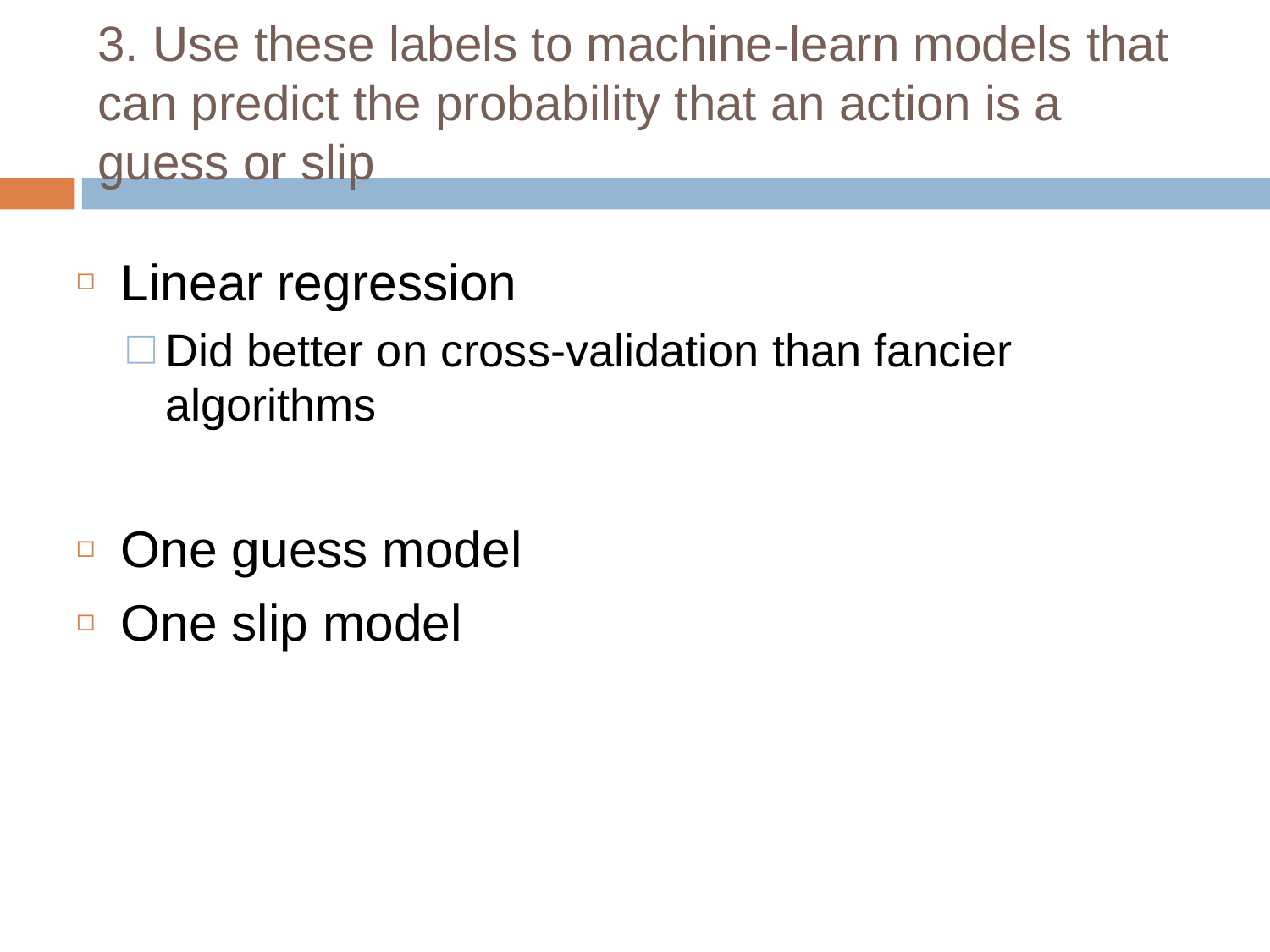

# 3. Use these labels to machine-learn models that can predict the probability that an action is a guess or slip
Linear regression
Did better on cross-validation than fancier algorithms

One guess model
One slip model